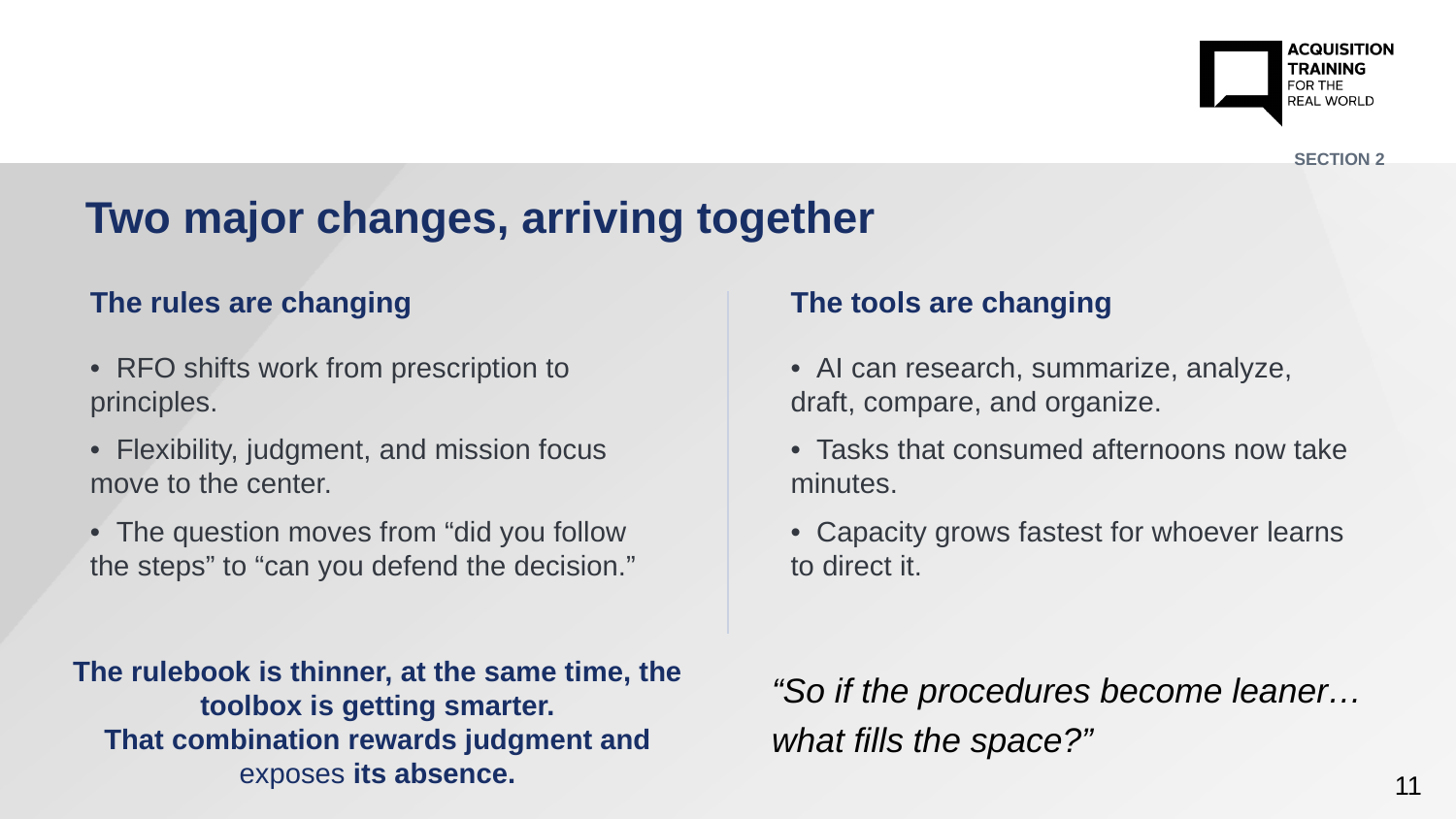

SECTION 2
# Two major changes, arriving together
The rules are changing
The tools are changing
•  RFO shifts work from prescription to principles.
•  Flexibility, judgment, and mission focus move to the center.
•  The question moves from “did you follow the steps” to “can you defend the decision.”
•  AI can research, summarize, analyze, draft, compare, and organize.
•  Tasks that consumed afternoons now take minutes.
•  Capacity grows fastest for whoever learns to direct it.
“So if the procedures become leaner…
what fills the space?”
The rulebook is thinner, at the same time, the toolbox is getting smarter.
That combination rewards judgment and exposes its absence.